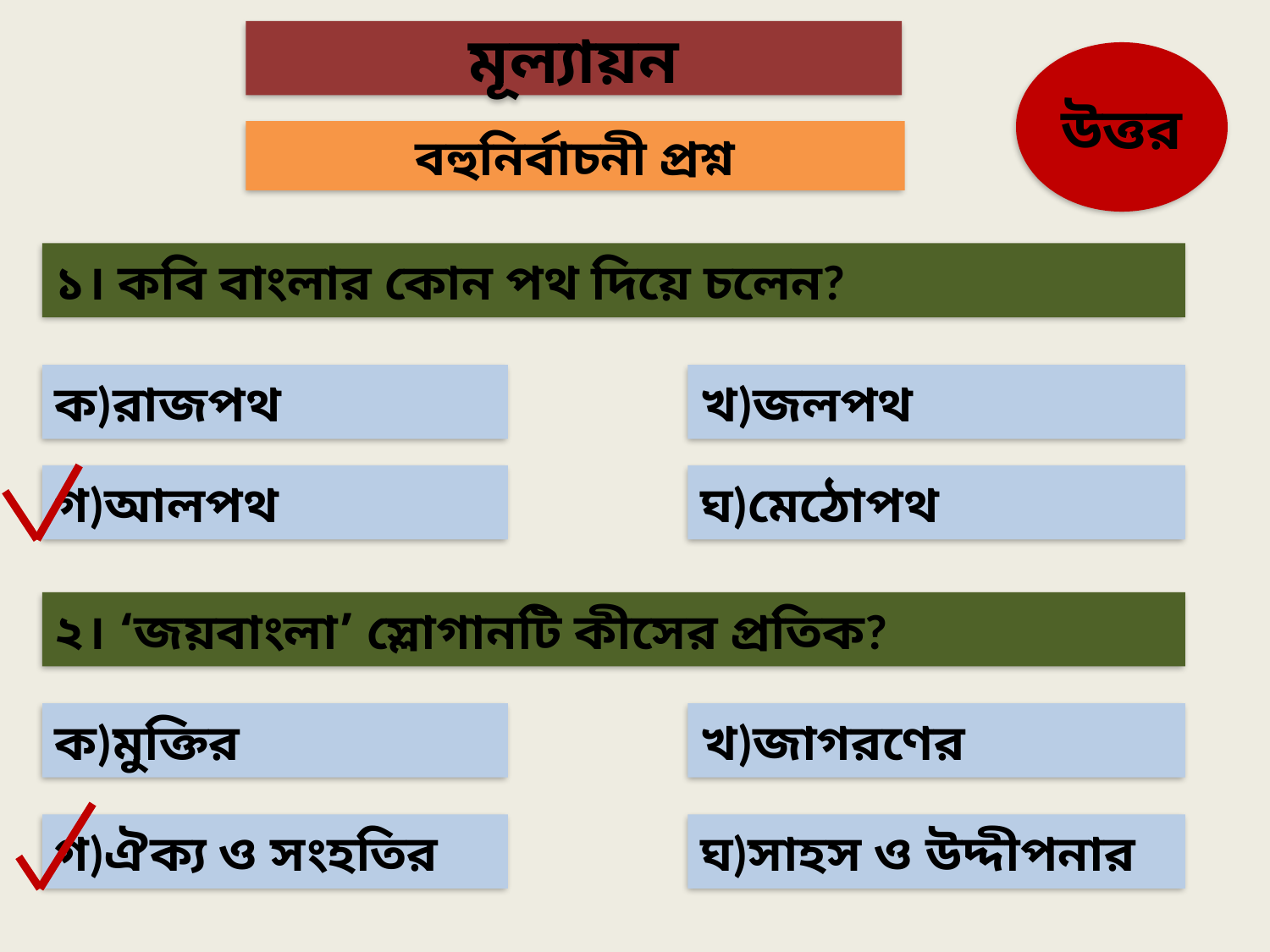

মূল্যায়ন
উত্তর
বহুনির্বাচনী প্রশ্ন
১। কবি বাংলার কোন পথ দিয়ে চলেন?
ক)রাজপথ
খ)জলপথ
গ)আলপথ
ঘ)মেঠোপথ
২। ‘জয়বাংলা’ স্লোগানটি কীসের প্রতিক?
ক)মুক্তির
খ)জাগরণের
গ)ঐক্য ও সংহতির
ঘ)সাহস ও উদ্দীপনার